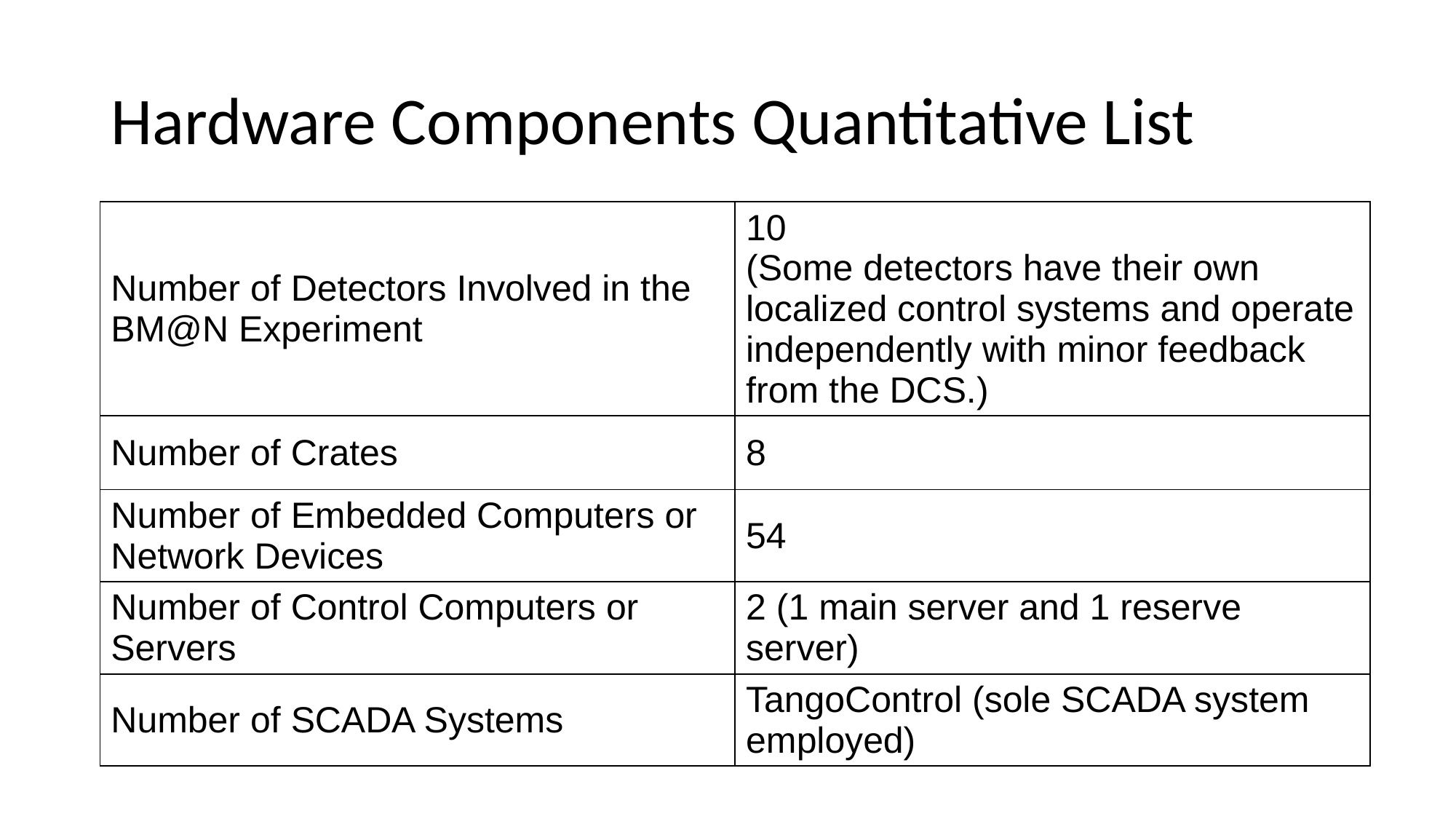

# Hardware Components Quantitative List
| Number of Detectors Involved in the BM@N Experiment | 10 (Some detectors have their own localized control systems and operate independently with minor feedback from the DCS.) |
| --- | --- |
| Number of Crates | 8 |
| Number of Embedded Computers or Network Devices | 54 |
| Number of Control Computers or Servers | 2 (1 main server and 1 reserve server) |
| Number of SCADA Systems | TangoControl (sole SCADA system employed) |